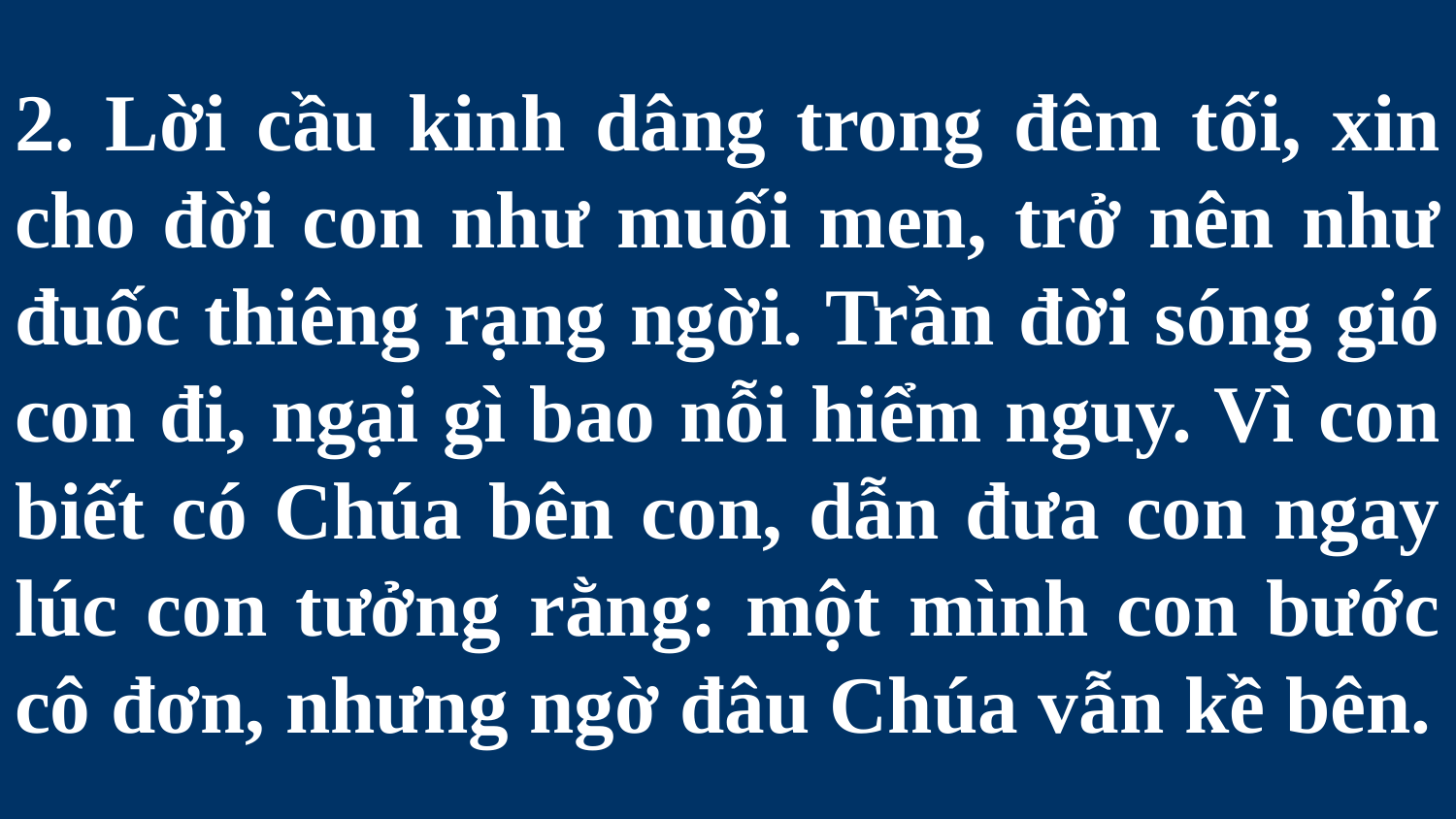

# 2. Lời cầu kinh dâng trong đêm tối, xin cho đời con như muối men, trở nên như đuốc thiêng rạng ngời. Trần đời sóng gió con đi, ngại gì bao nỗi hiểm nguy. Vì con biết có Chúa bên con, dẫn đưa con ngay lúc con tưởng rằng: một mình con bước cô đơn, nhưng ngờ đâu Chúa vẫn kề bên.